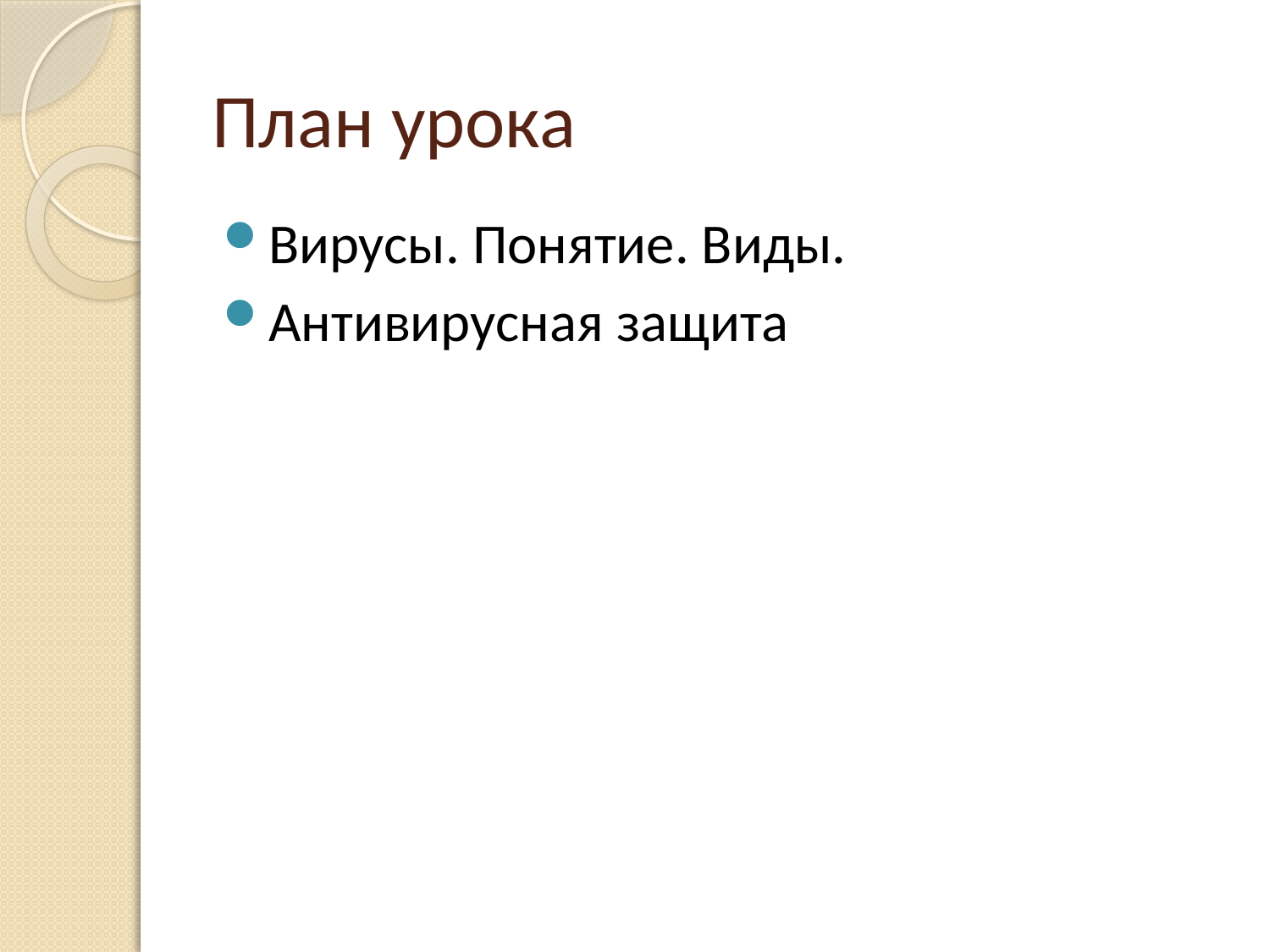

# План урока
Вирусы. Понятие. Виды.
Антивирусная защита